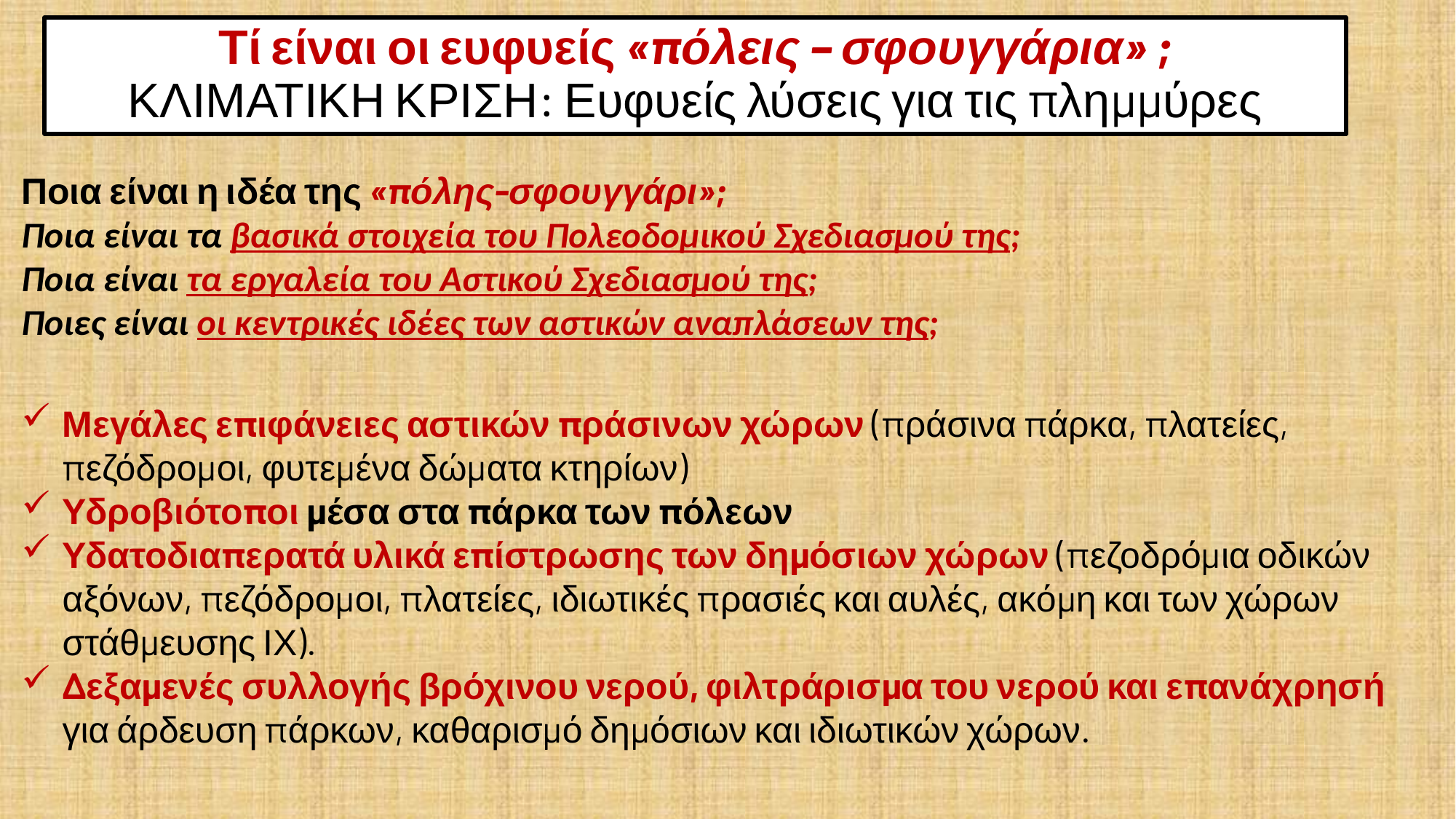

Τί είναι οι ευφυείς «πόλεις – σφουγγάρια» ;
ΚΛΙΜΑΤΙΚΗ ΚΡΙΣΗ: Ευφυείς λύσεις για τις πλημμύρες

Ποια είναι η ιδέα της «πόλης-σφουγγάρι»;
Ποια είναι τα βασικά στοιχεία του Πολεοδομικού Σχεδιασμού της;
Ποια είναι τα εργαλεία του Αστικού Σχεδιασμού της;
Ποιες είναι οι κεντρικές ιδέες των αστικών αναπλάσεων της;

Μεγάλες επιφάνειες αστικών πράσινων χώρων (πράσινα πάρκα, πλατείες, πεζόδρομοι, φυτεμένα δώματα κτηρίων)
Υδροβιότοποι μέσα στα πάρκα των πόλεων
Υδατοδιαπερατά υλικά επίστρωσης των δημόσιων χώρων (πεζοδρόμια οδικών αξόνων, πεζόδρομοι, πλατείες, ιδιωτικές πρασιές και αυλές, ακόμη και των χώρων στάθμευσης ΙΧ).
Δεξαμενές συλλογής βρόχινου νερού, φιλτράρισμα του νερού και επανάχρησή για άρδευση πάρκων, καθαρισμό δημόσιων και ιδιωτικών χώρων.